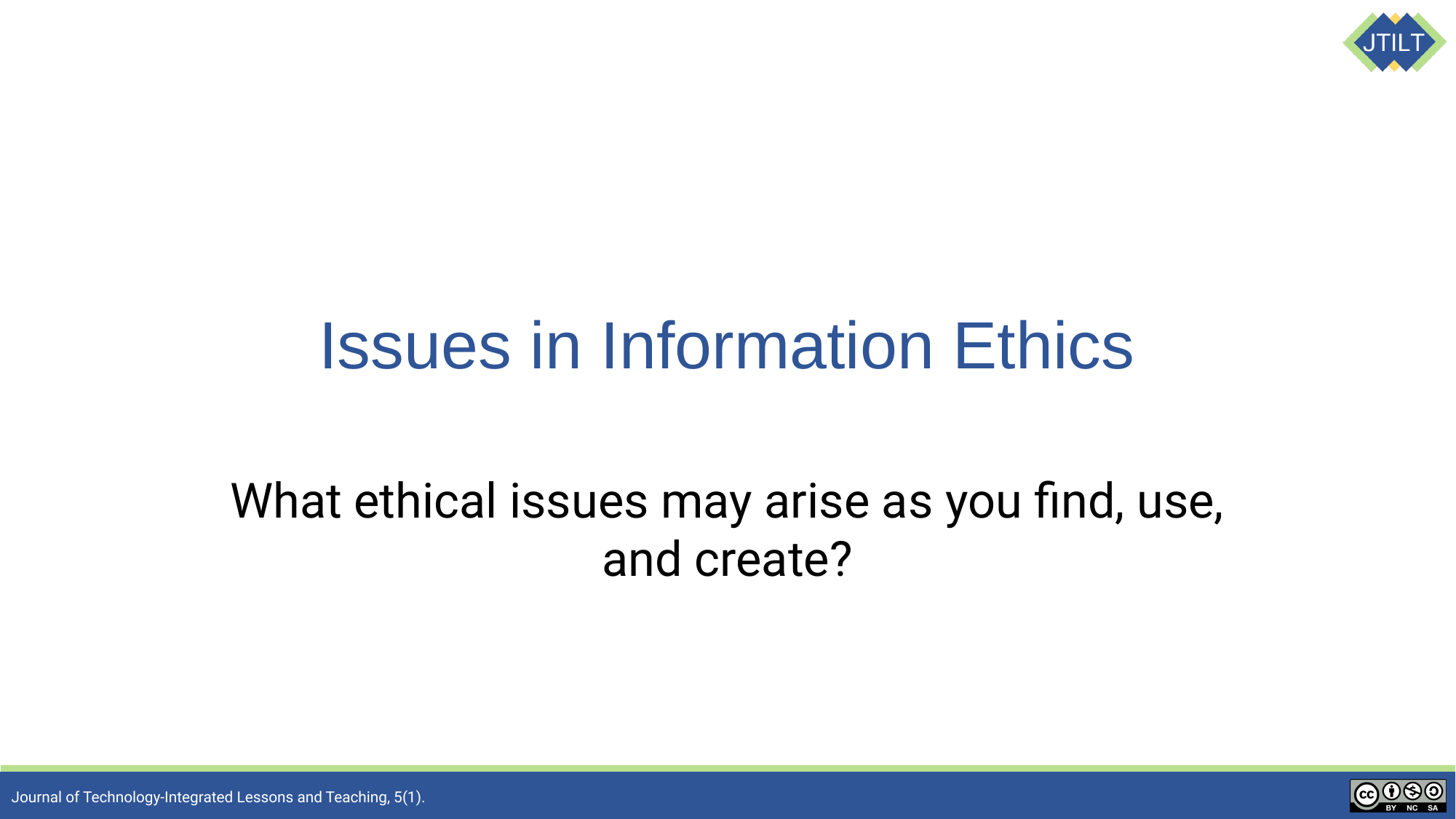

# Issues in Information Ethics
What ethical issues may arise as you find, use, and create?